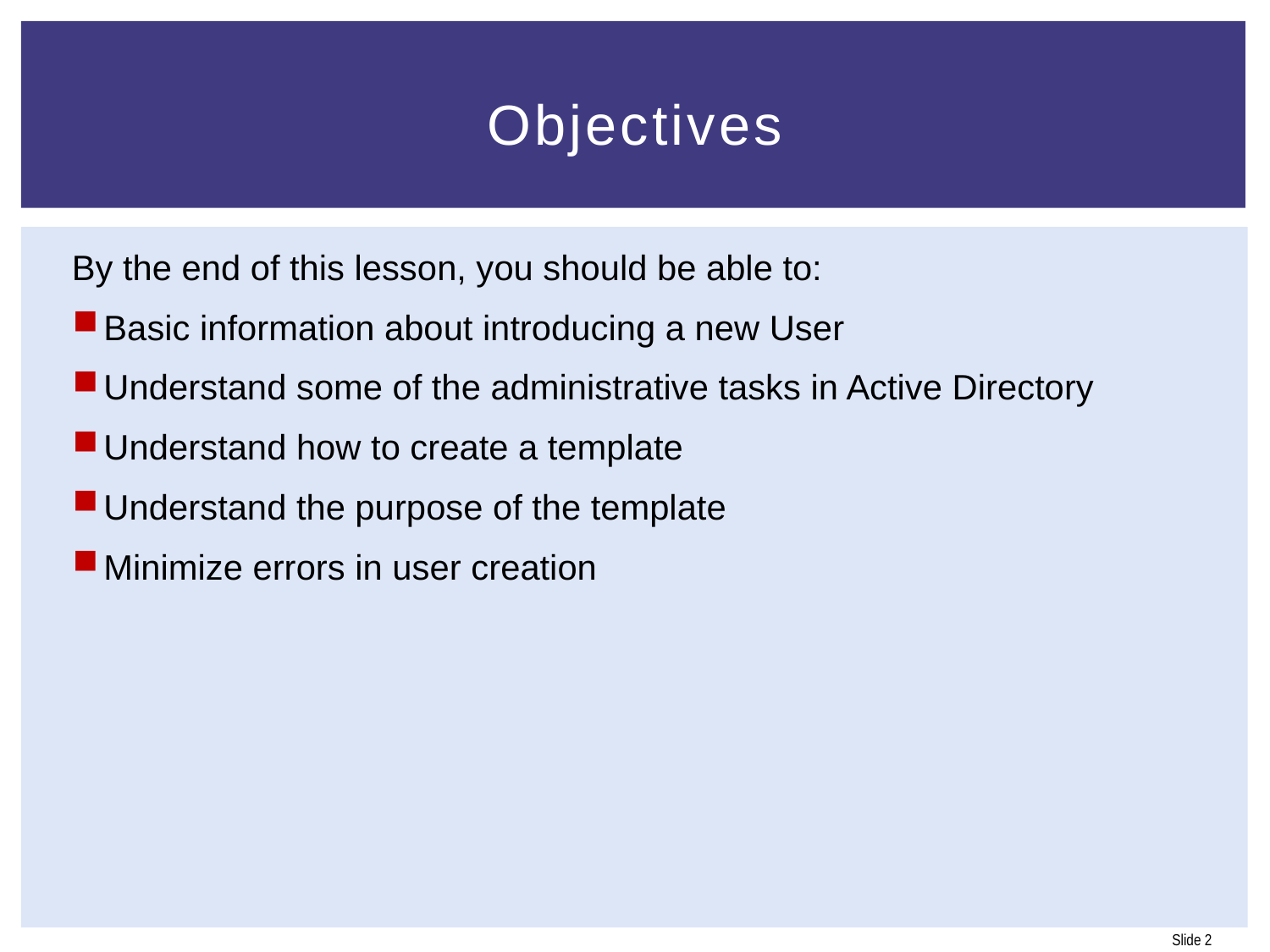

# Objectives
By the end of this lesson, you should be able to:
Basic information about introducing a new User
Understand some of the administrative tasks in Active Directory
Understand how to create a template
Understand the purpose of the template
Minimize errors in user creation